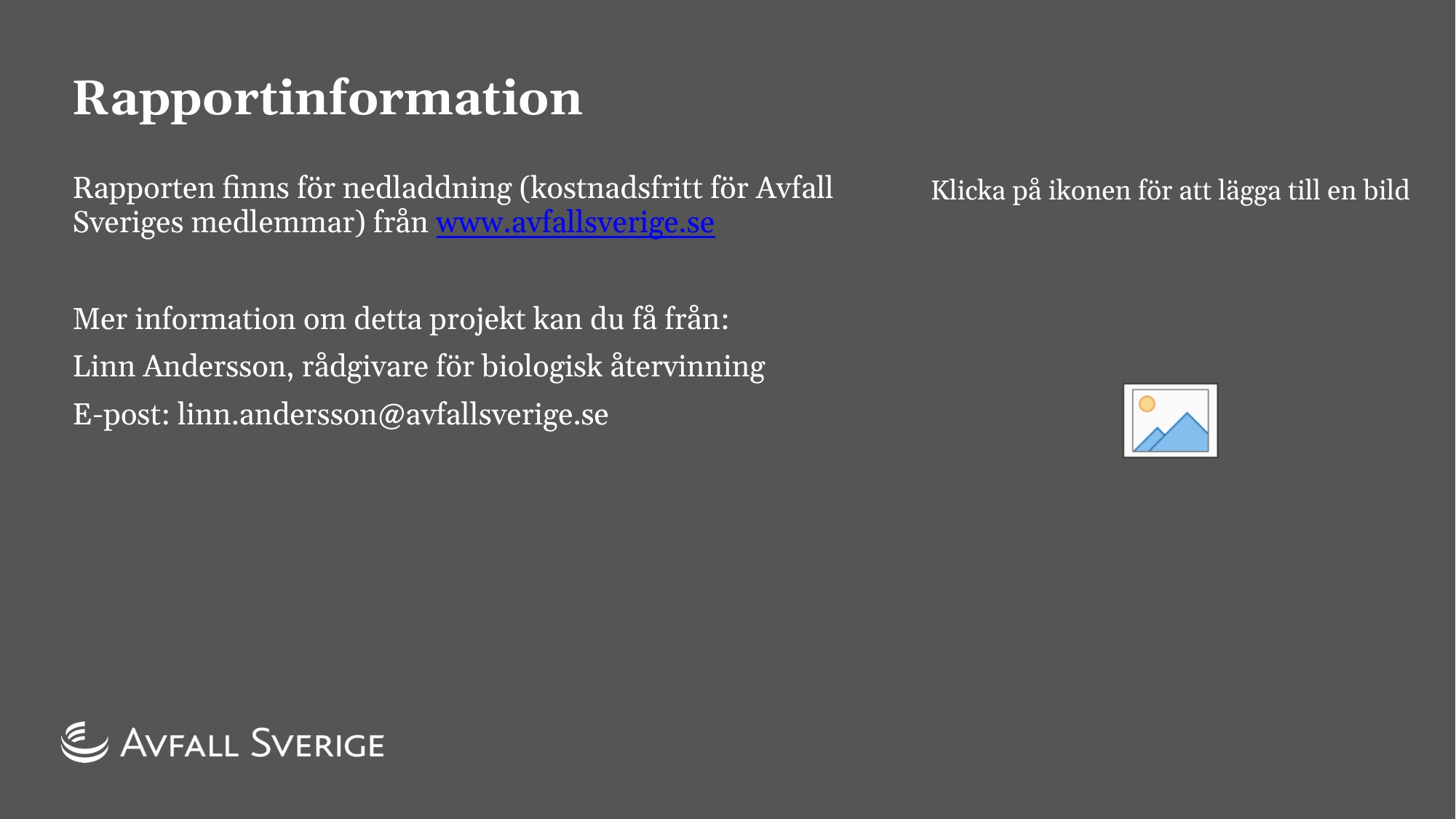

# Rapportinformation
Rapporten finns för nedladdning (kostnadsfritt för Avfall Sveriges medlemmar) från www.avfallsverige.se

Mer information om detta projekt kan du få från:
Linn Andersson, rådgivare för biologisk återvinning
E-post: linn.andersson@avfallsverige.se